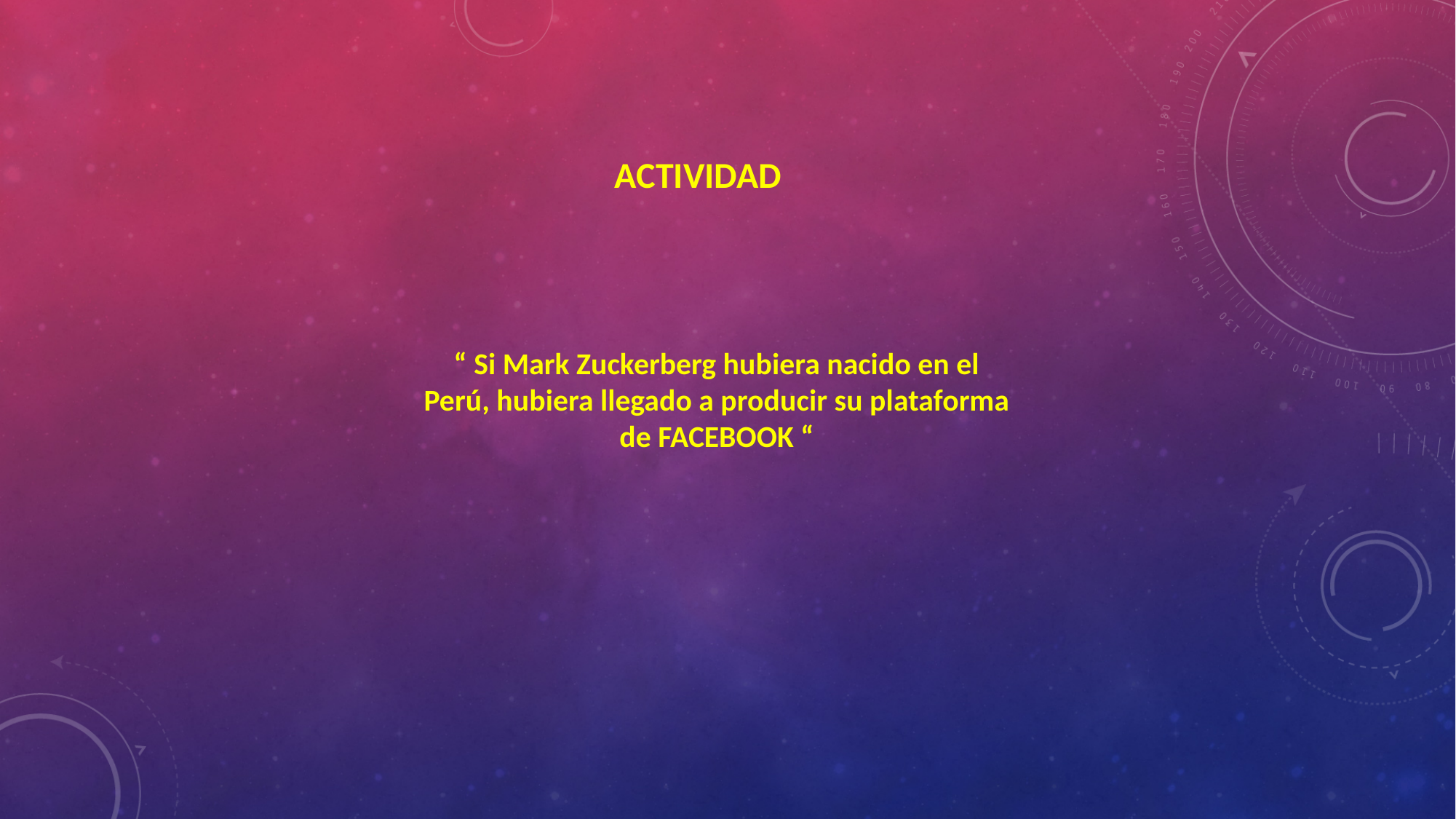

ACTIVIDAD
“ Si Mark Zuckerberg hubiera nacido en el Perú, hubiera llegado a producir su plataforma de FACEBOOK “